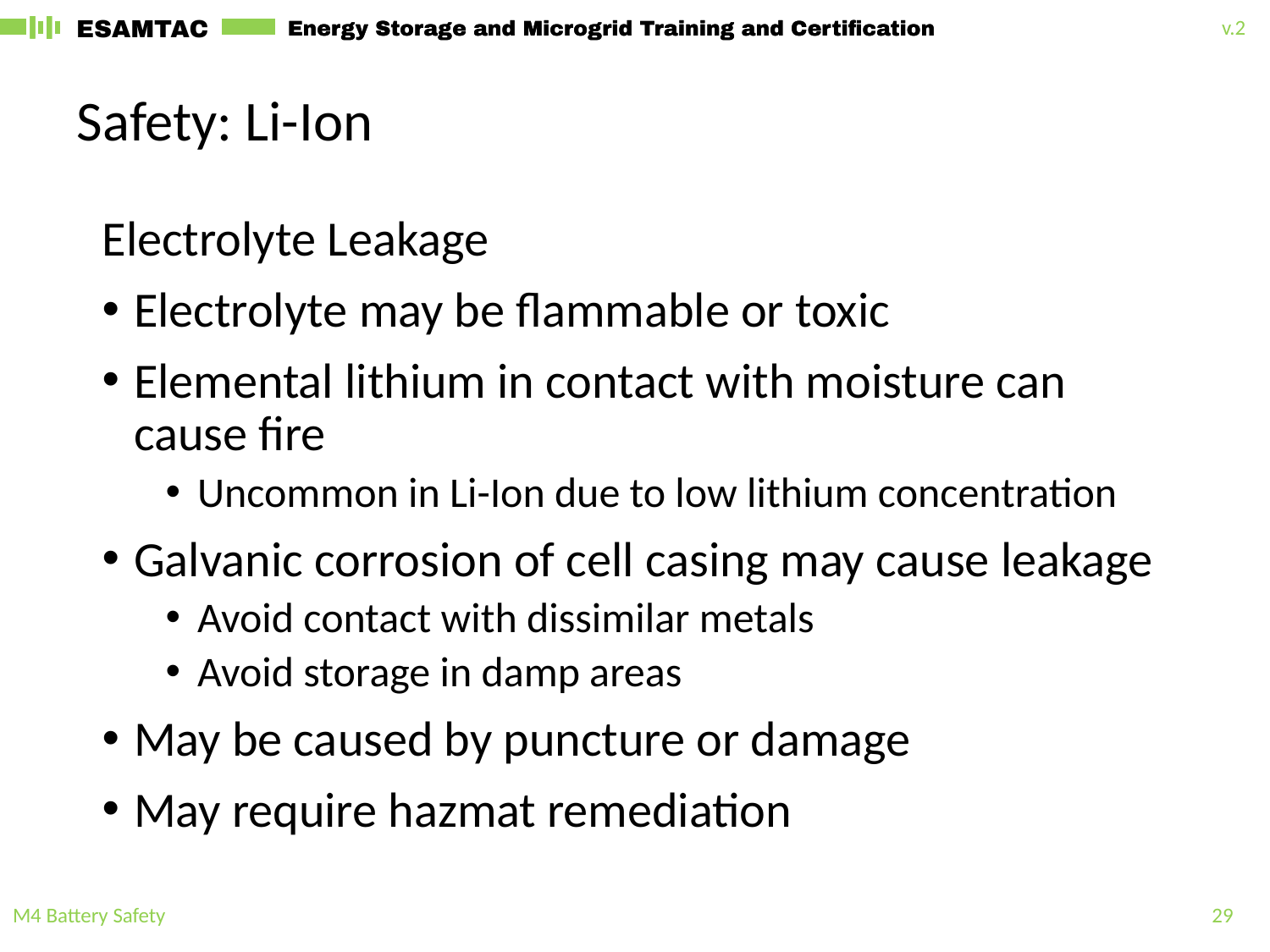

# Safety: Li-Ion
Electrolyte Leakage
Electrolyte may be flammable or toxic
Elemental lithium in contact with moisture can cause fire
Uncommon in Li-Ion due to low lithium concentration
Galvanic corrosion of cell casing may cause leakage
Avoid contact with dissimilar metals
Avoid storage in damp areas
May be caused by puncture or damage
May require hazmat remediation

M4 Battery Safety
29